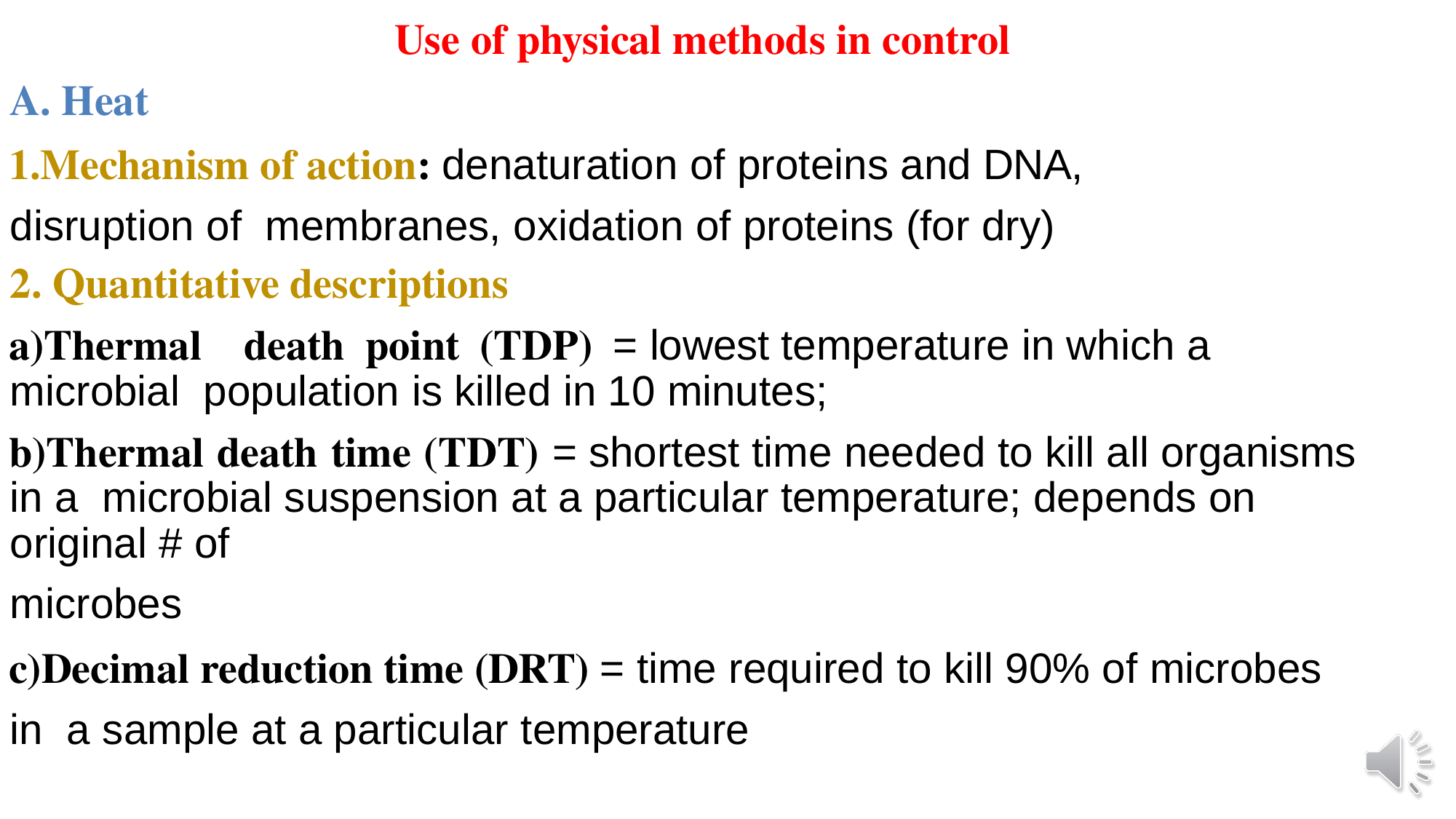

Use of physical methods in control
A. Heat
Mechanism of action: denaturation of proteins and DNA, disruption of  membranes, oxidation of proteins (for dry)
Quantitative descriptions
Thermal	death	point	(TDP)	= lowest temperature in which a microbial  population is killed in 10 minutes;
Thermal death time (TDT) = shortest time needed to kill all organisms in a  microbial suspension at a particular temperature; depends on original # of
microbes
Decimal reduction time (DRT) = time required to kill 90% of microbes in  a sample at a particular temperature